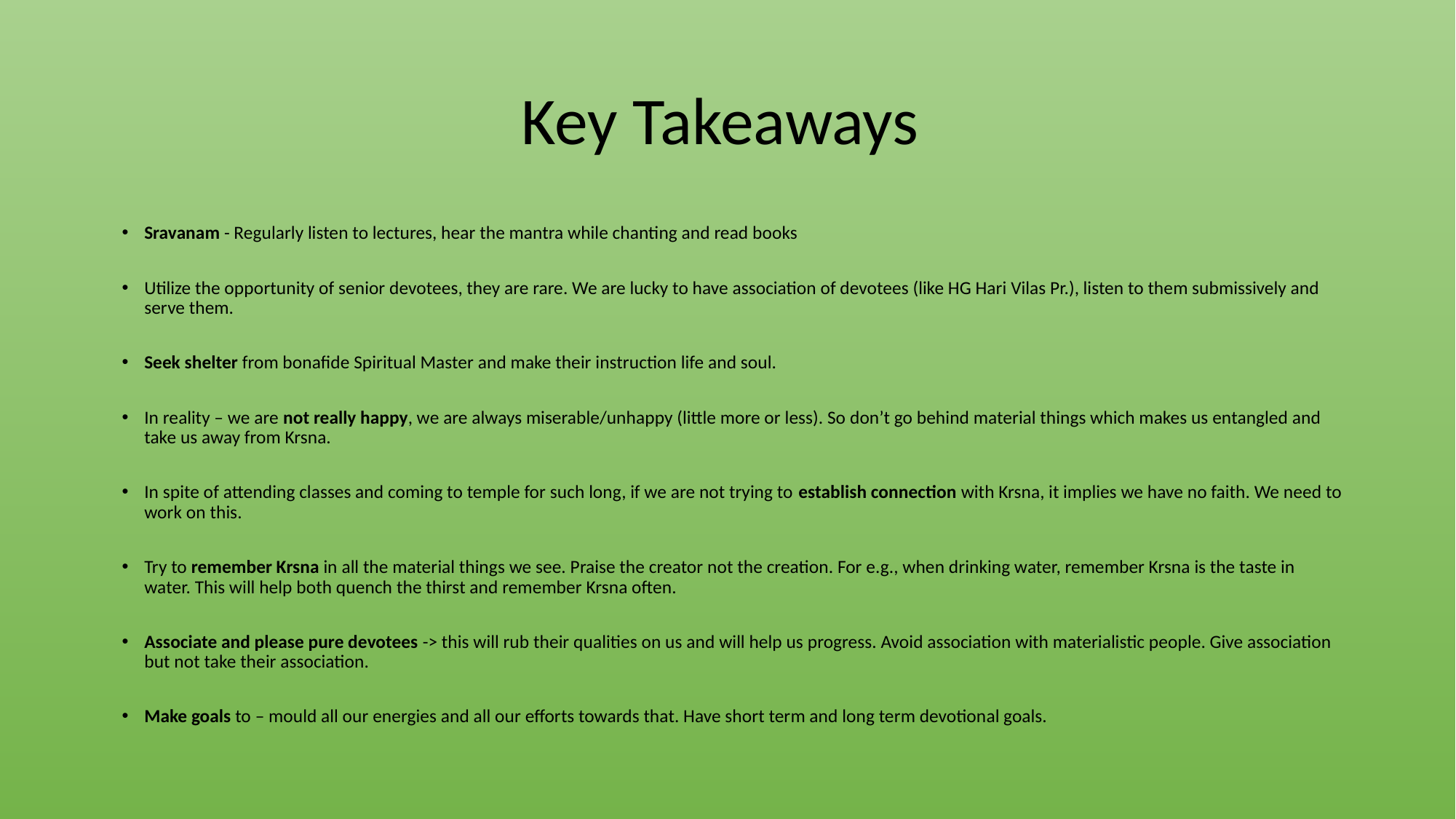

# Key Takeaways
Sravanam - Regularly listen to lectures, hear the mantra while chanting and read books

Utilize the opportunity of senior devotees, they are rare. We are lucky to have association of devotees (like HG Hari Vilas Pr.), listen to them submissively and serve them.

Seek shelter from bonafide Spiritual Master and make their instruction life and soul.

In reality – we are not really happy, we are always miserable/unhappy (little more or less). So don’t go behind material things which makes us entangled and take us away from Krsna.

In spite of attending classes and coming to temple for such long, if we are not trying to establish connection with Krsna, it implies we have no faith. We need to work on this.

Try to remember Krsna in all the material things we see. Praise the creator not the creation. For e.g., when drinking water, remember Krsna is the taste in water. This will help both quench the thirst and remember Krsna often.

Associate and please pure devotees -> this will rub their qualities on us and will help us progress. Avoid association with materialistic people. Give association but not take their association.

Make goals to – mould all our energies and all our efforts towards that. Have short term and long term devotional goals.